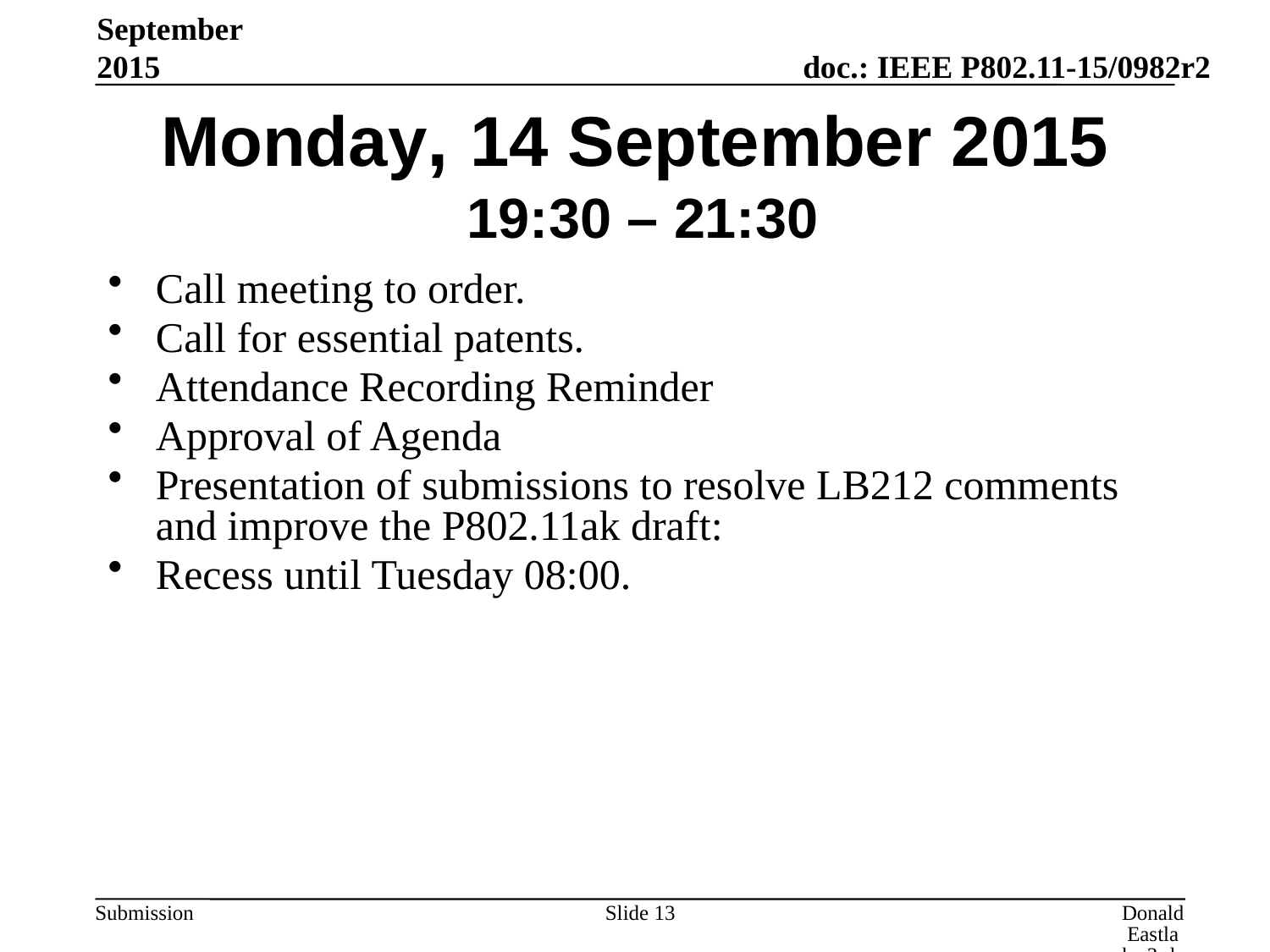

September 2015
# Monday, 14 September 2015 19:30 – 21:30
Call meeting to order.
Call for essential patents.
Attendance Recording Reminder
Approval of Agenda
Presentation of submissions to resolve LB212 comments and improve the P802.11ak draft:
Recess until Tuesday 08:00.
Slide 13
Donald Eastlake 3rd, Huawei Technologies